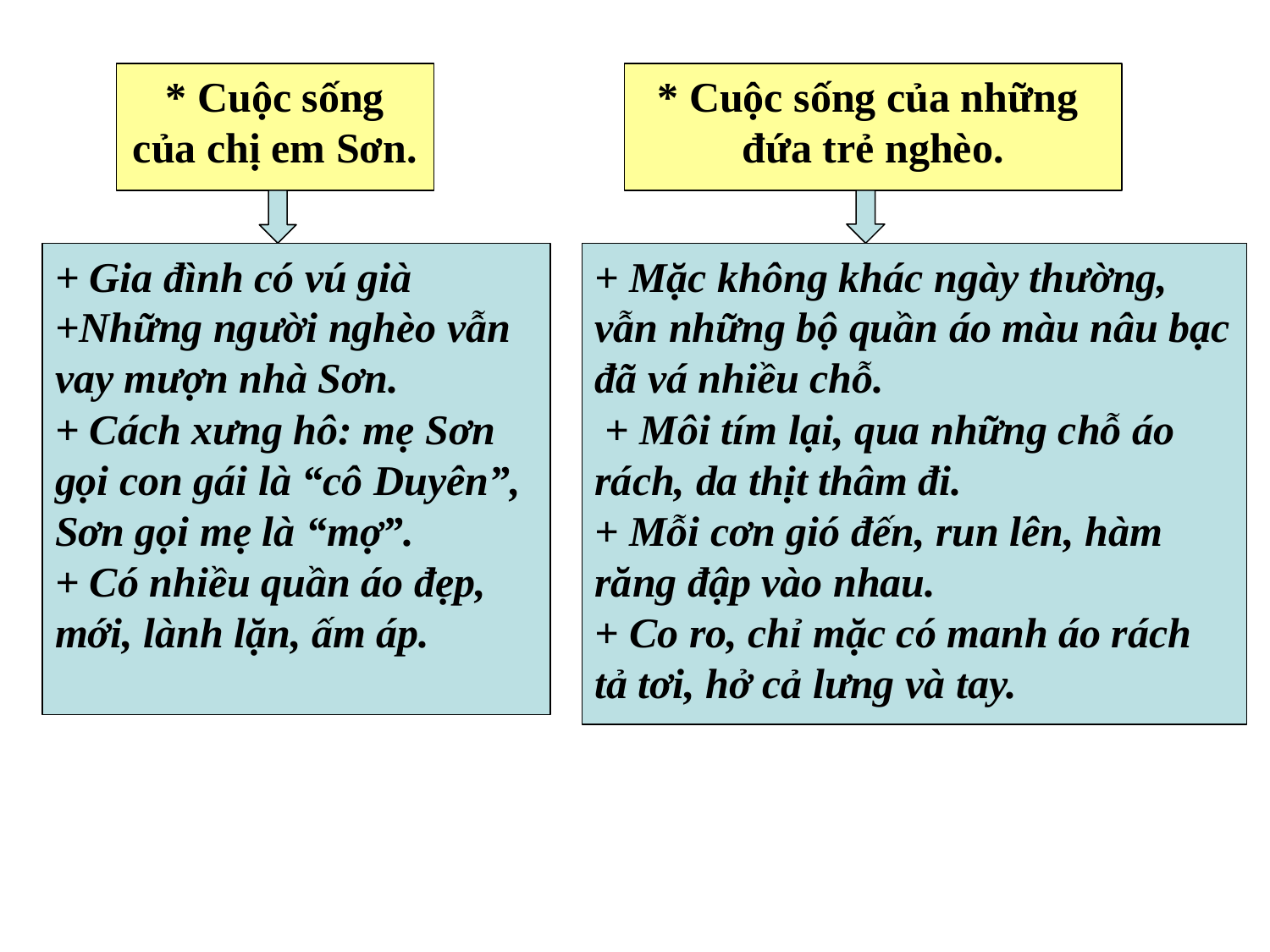

* Cuộc sống của chị em Sơn.
* Cuộc sống của những
đứa trẻ nghèo.

+ Gia đình có vú già +Những người nghèo vẫn vay mượn nhà Sơn.
+ Cách xưng hô: mẹ Sơn gọi con gái là “cô Duyên”, Sơn gọi mẹ là “mợ”.
+ Có nhiều quần áo đẹp, mới, lành lặn, ấm áp.
+ Mặc không khác ngày thường, vẫn những bộ quần áo màu nâu bạc đã vá nhiều chỗ.
 + Môi tím lại, qua những chỗ áo rách, da thịt thâm đi.
+ Mỗi cơn gió đến, run lên, hàm răng đập vào nhau.
+ Co ro, chỉ mặc có manh áo rách tả tơi, hở cả lưng và tay.